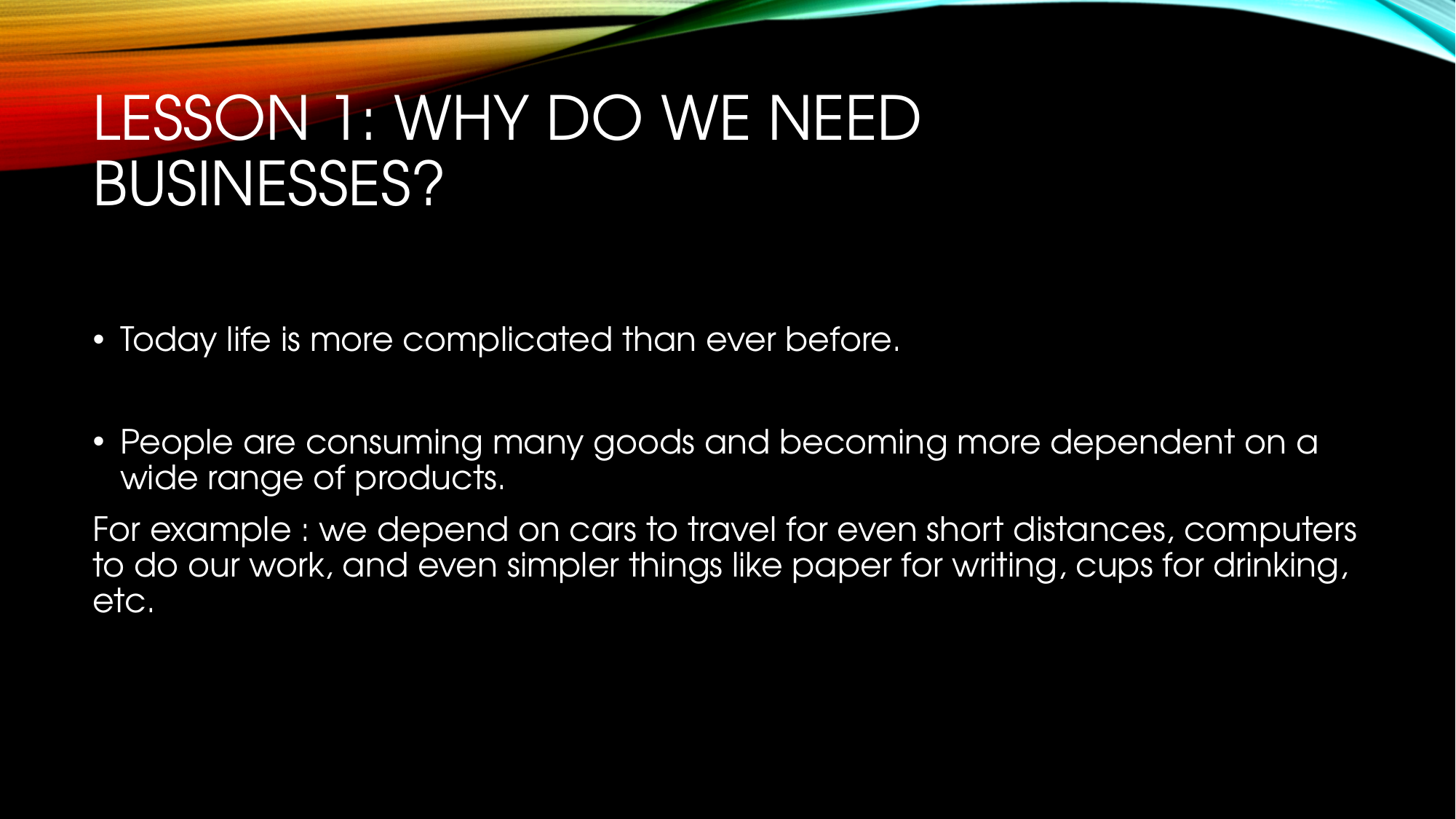

# Lesson 1: Why do we need businesses?

Today life is more complicated than ever before.

People are consuming many goods and becoming more dependent on a wide range of products.
For example : we depend on cars to travel for even short distances, computers to do our work, and even simpler things like paper for writing, cups for drinking, etc.